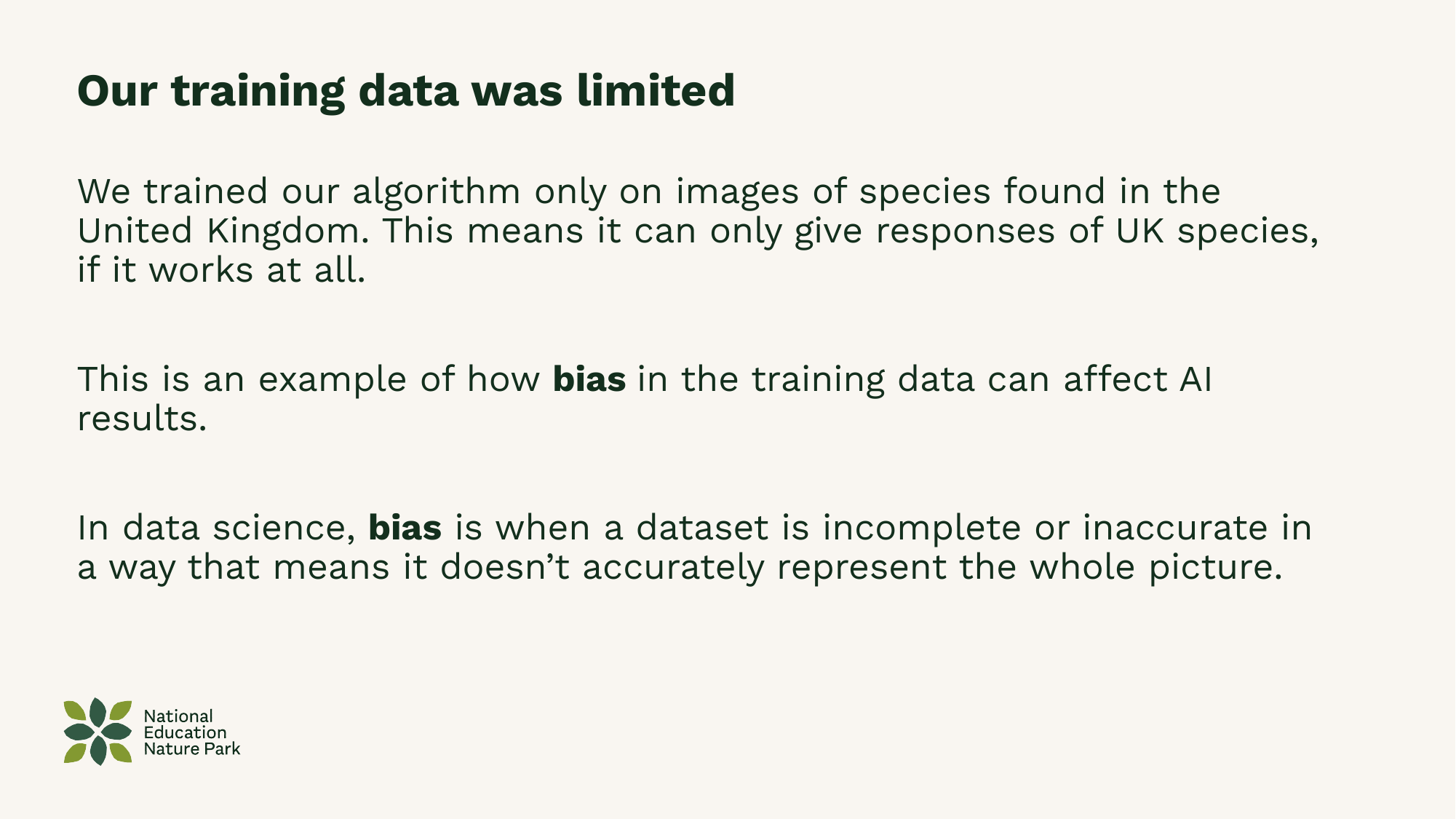

# Our training data was limited
We trained our algorithm only on images of species found in the United Kingdom. This means it can only give responses of UK species, if it works at all.

This is an example of how bias in the training data can affect AI results.

In data science, bias is when a dataset is incomplete or inaccurate in a way that means it doesn’t accurately represent the whole picture.